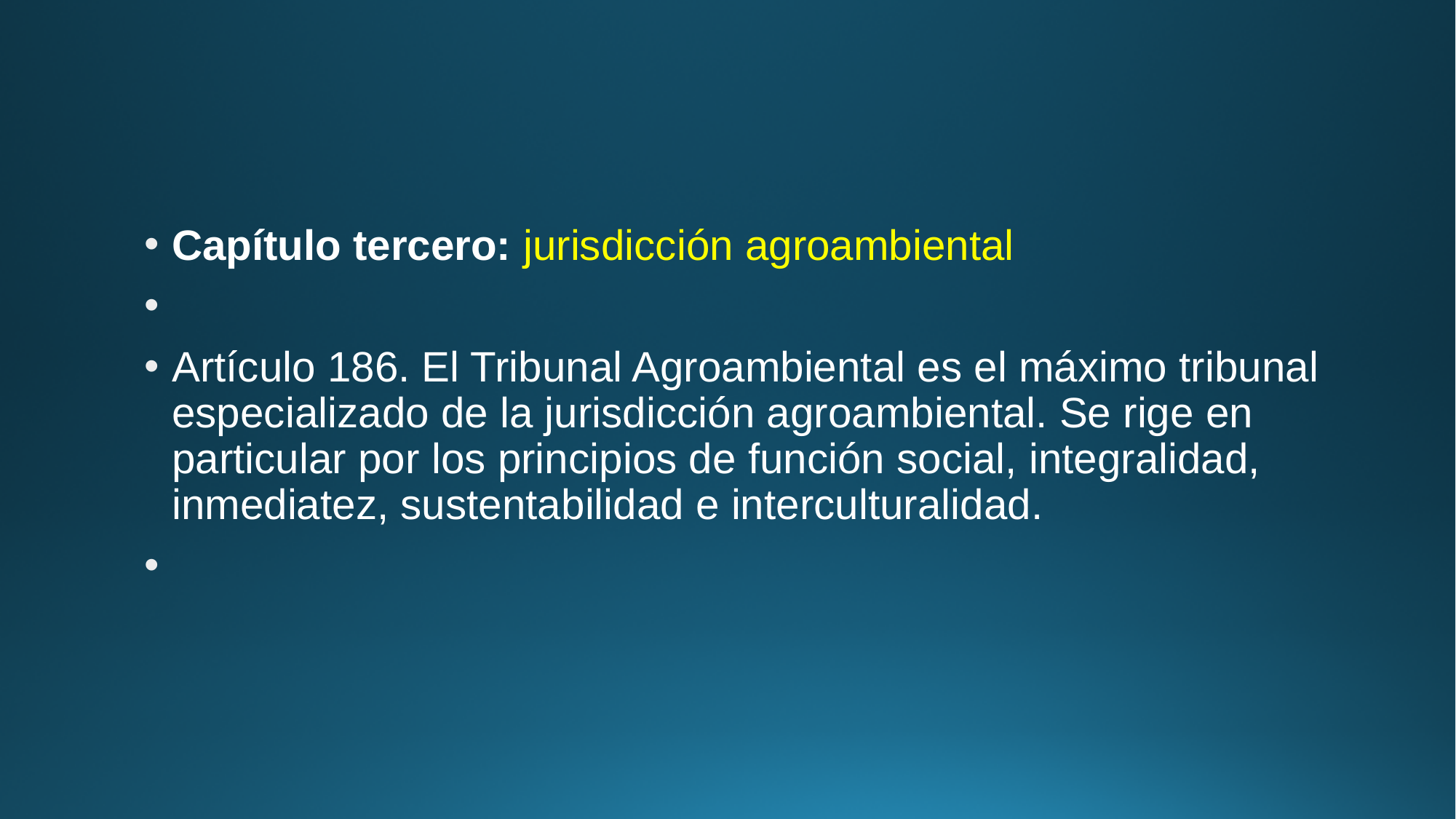

#
Capítulo tercero: jurisdicción agroambiental

Artículo 186. El Tribunal Agroambiental es el máximo tribunal especializado de la jurisdicción agroambiental. Se rige en particular por los principios de función social, integralidad, inmediatez, sustentabilidad e interculturalidad.